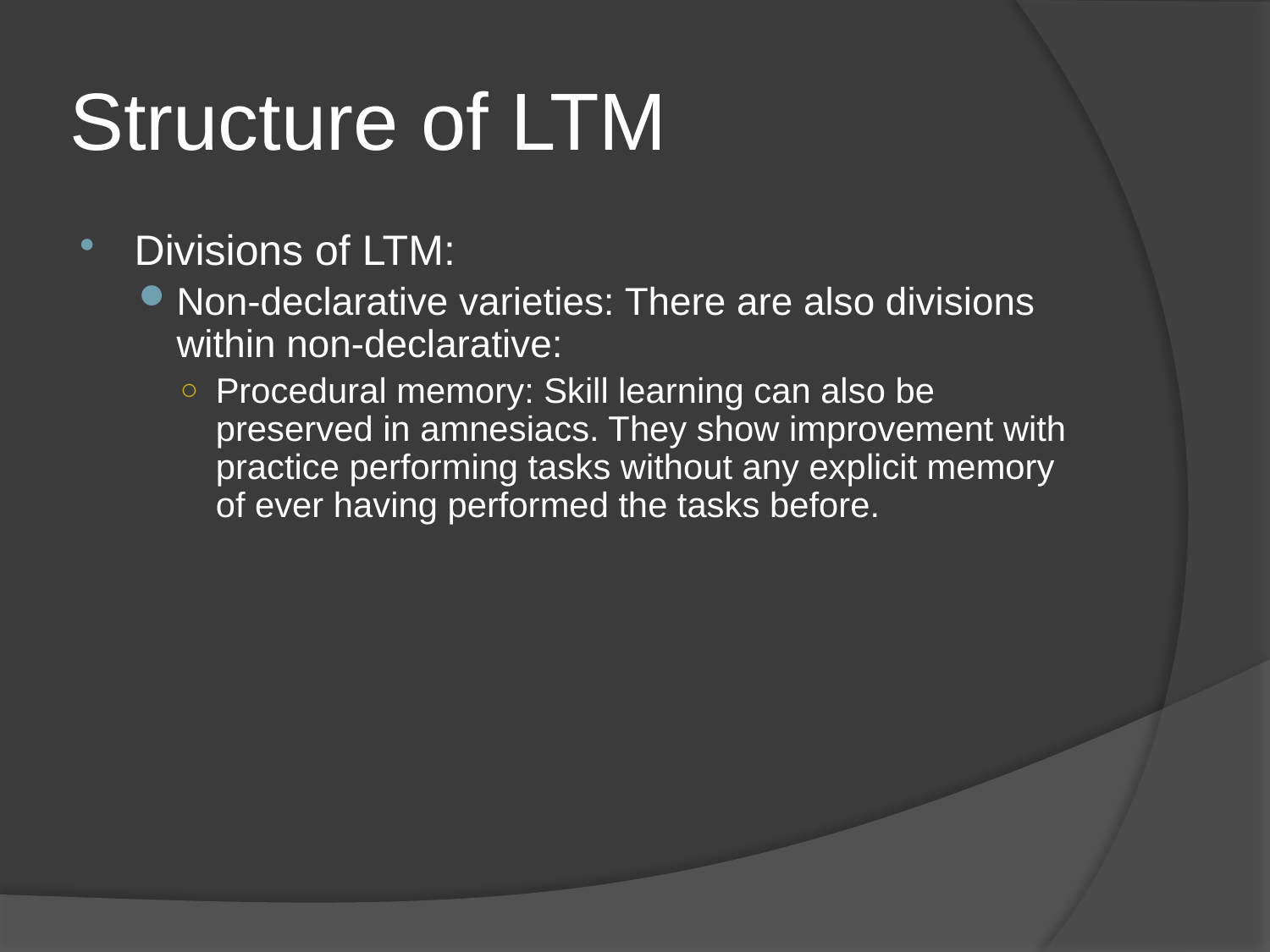

# Structure of LTM
Divisions of LTM:
Non-declarative varieties: There are also divisions within non-declarative:
Procedural memory: Skill learning can also be preserved in amnesiacs. They show improvement with practice performing tasks without any explicit memory of ever having performed the tasks before.